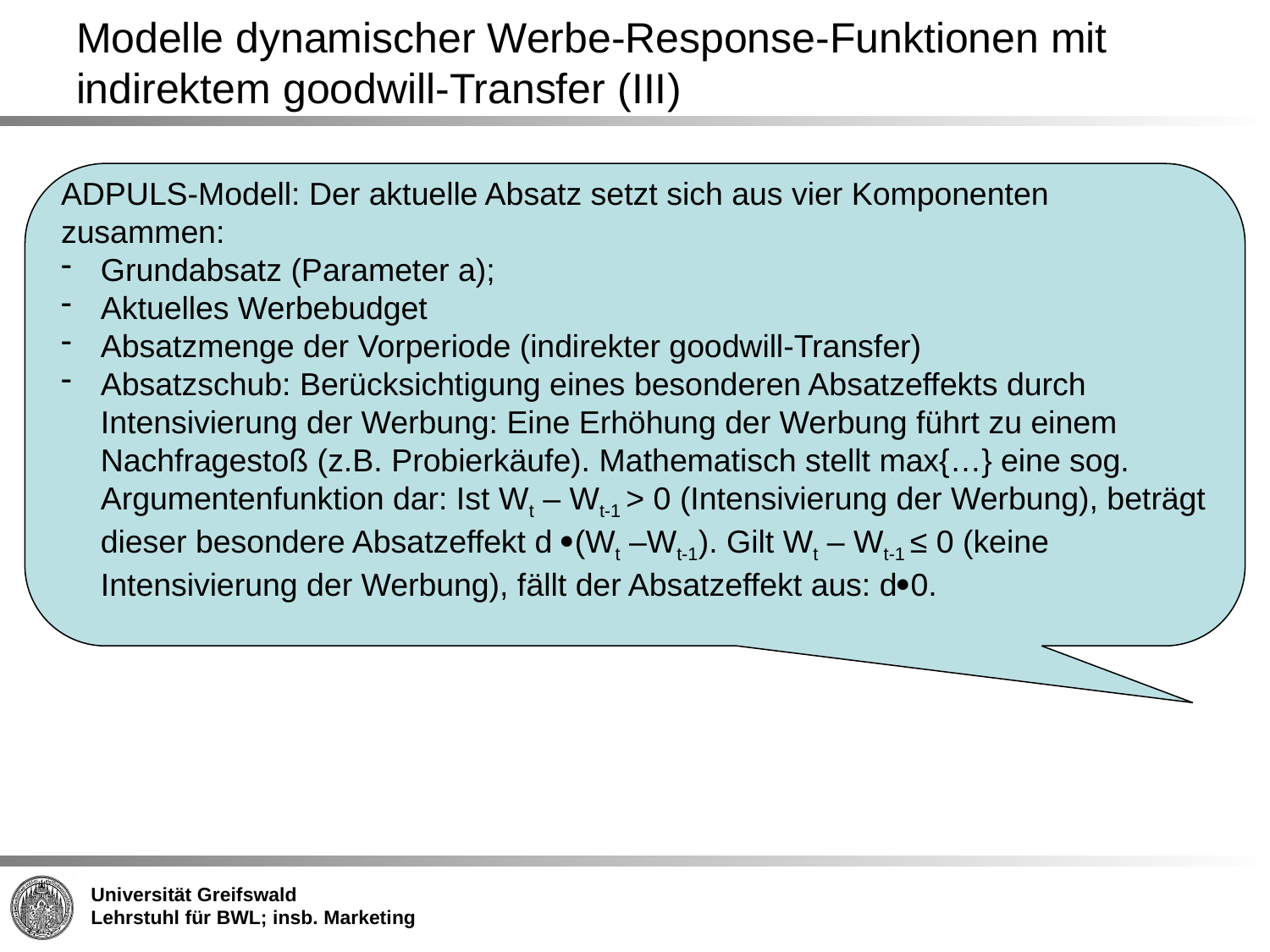

Modelle dynamischer Werbe-Response-Funktionen mit indirektem goodwill-Transfer (III)
ADPULS-Modell: Der aktuelle Absatz setzt sich aus vier Komponenten zusammen:
Grundabsatz (Parameter a);
Aktuelles Werbebudget
Absatzmenge der Vorperiode (indirekter goodwill-Transfer)
Absatzschub: Berücksichtigung eines besonderen Absatzeffekts durch Intensivierung der Werbung: Eine Erhöhung der Werbung führt zu einem Nachfragestoß (z.B. Probierkäufe). Mathematisch stellt max{…} eine sog. Argumentenfunktion dar: Ist Wt – Wt-1 > 0 (Intensivierung der Werbung), beträgt dieser besondere Absatzeffekt d •(Wt –Wt-1). Gilt Wt – Wt-1 ≤ 0 (keine Intensivierung der Werbung), fällt der Absatzeffekt aus: d•0.